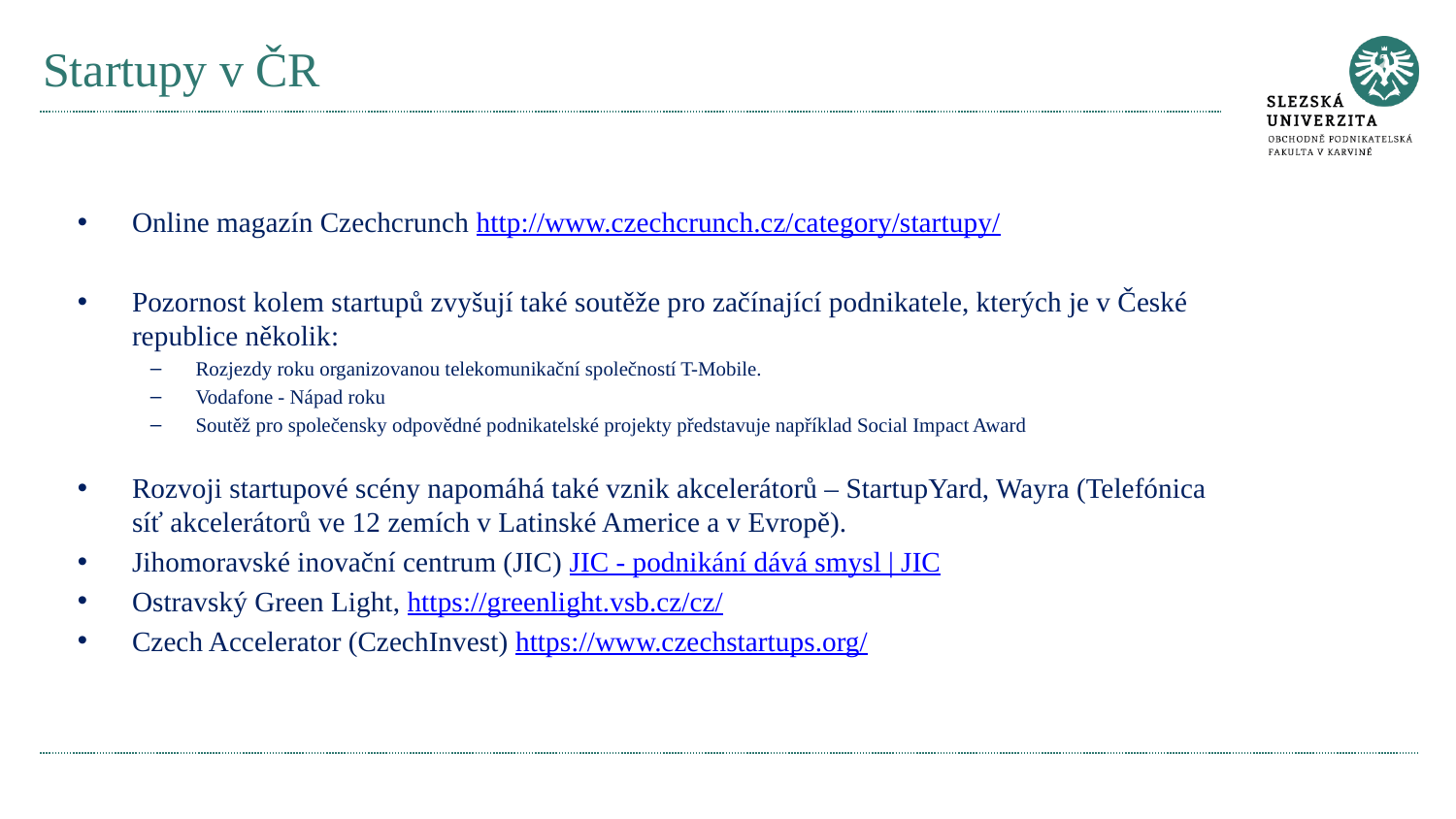

# Startupy v ČR

Online magazín Czechcrunch http://www.czechcrunch.cz/category/startupy/

Pozornost kolem startupů zvyšují také soutěže pro začínající podnikatele, kterých je v České republice několik:
Rozjezdy roku organizovanou telekomunikační společností T-Mobile.
Vodafone - Nápad roku
Soutěž pro společensky odpovědné podnikatelské projekty představuje například Social Impact Award

Rozvoji startupové scény napomáhá také vznik akcelerátorů – StartupYard, Wayra (Telefónica síť akcelerátorů ve 12 zemích v Latinské Americe a v Evropě).
Jihomoravské inovační centrum (JIC) JIC - podnikání dává smysl | JIC
Ostravský Green Light, https://greenlight.vsb.cz/cz/
Czech Accelerator (CzechInvest) https://www.czechstartups.org/